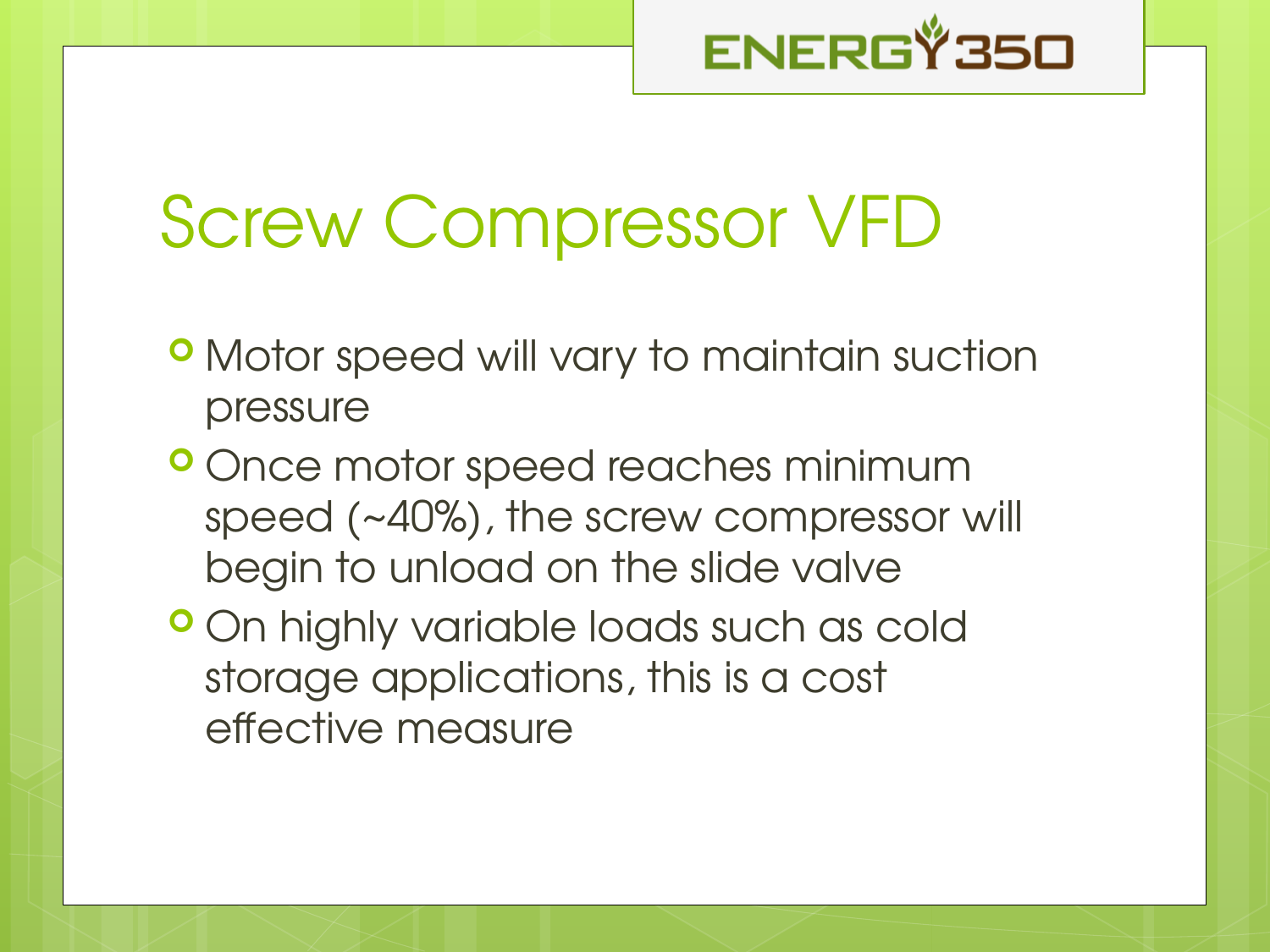

# Screw Compressor VFD
Motor speed will vary to maintain suction pressure
Once motor speed reaches minimum speed (~40%), the screw compressor will begin to unload on the slide valve
On highly variable loads such as cold storage applications, this is a cost effective measure